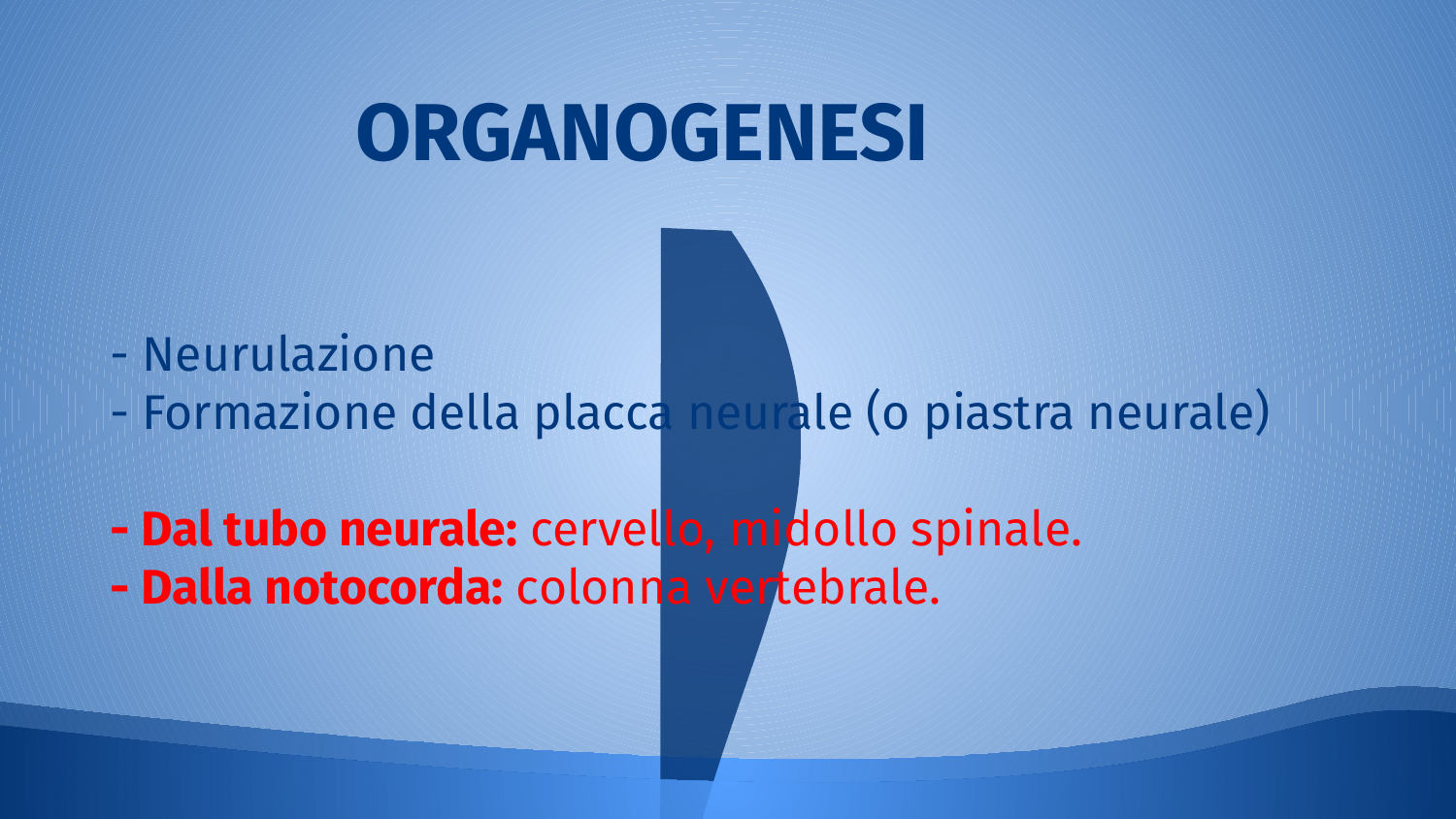

# ORGANOGENESI
- Neurulazione
- Formazione della placca neurale (o piastra neurale)

- Dal tubo neurale: cervello, midollo spinale.
- Dalla notocorda: colonna vertebrale.